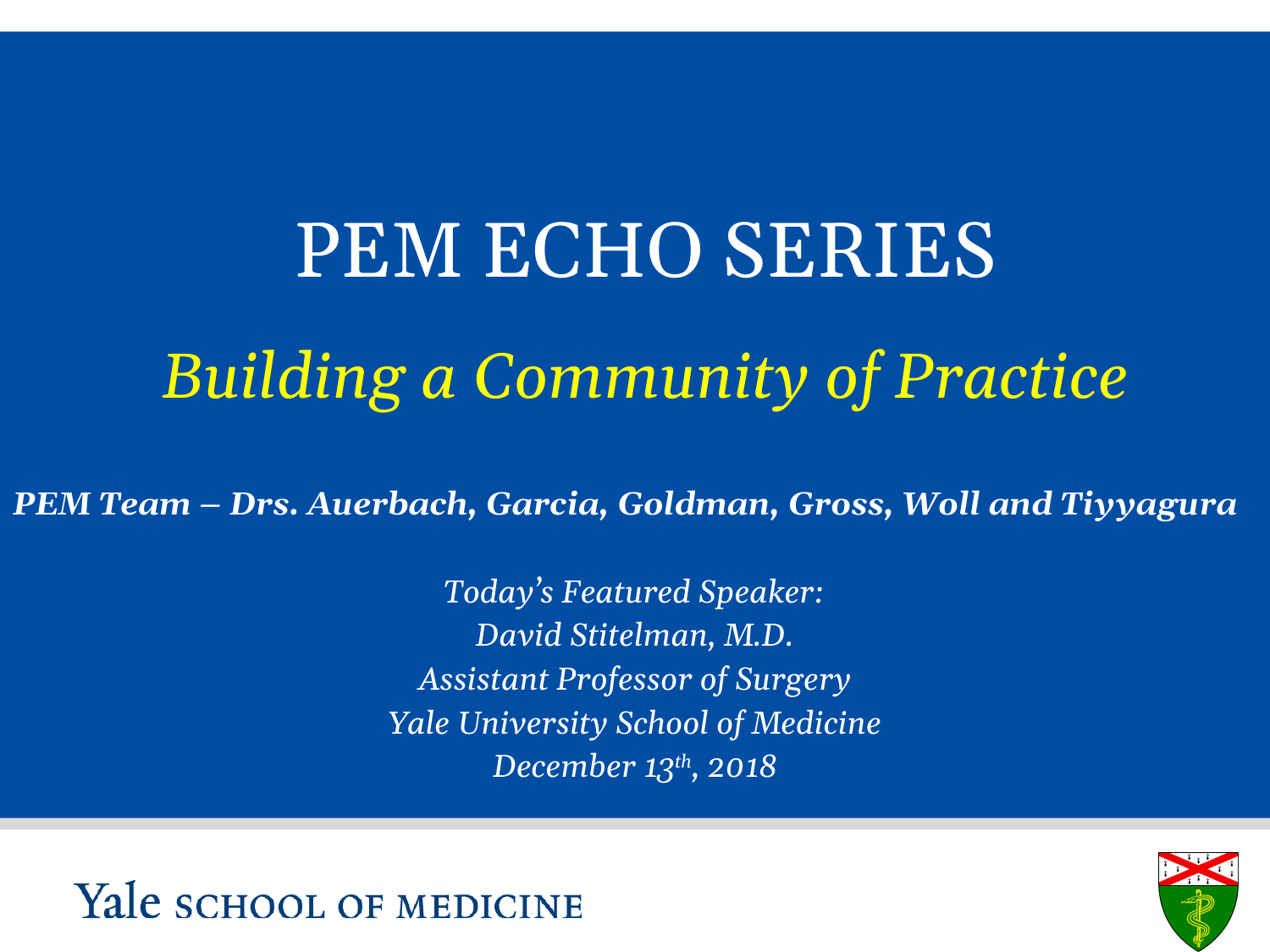

# PEM ECHO SERIES
Building a Community of Practice

PEM Team – Drs. Auerbach, Garcia, Goldman, Gross, Woll and Tiyyagura

Today’s Featured Speaker:
David Stitelman, M.D.
Assistant Professor of Surgery
Yale University School of Medicine
December 13th, 2018